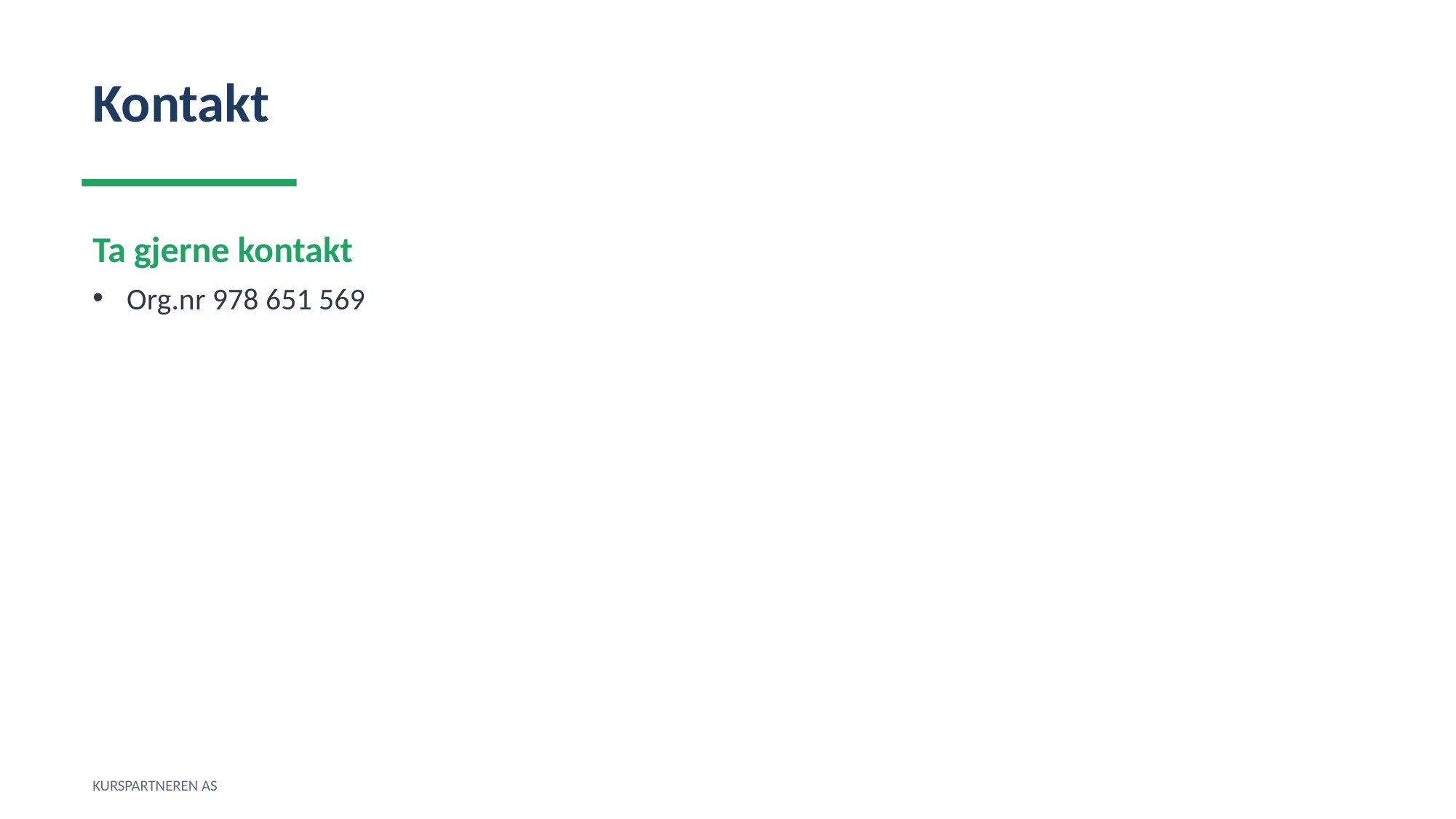

Kontakt

Ta gjerne kontakt
Org.nr 978 651 569
KURSPARTNEREN AS